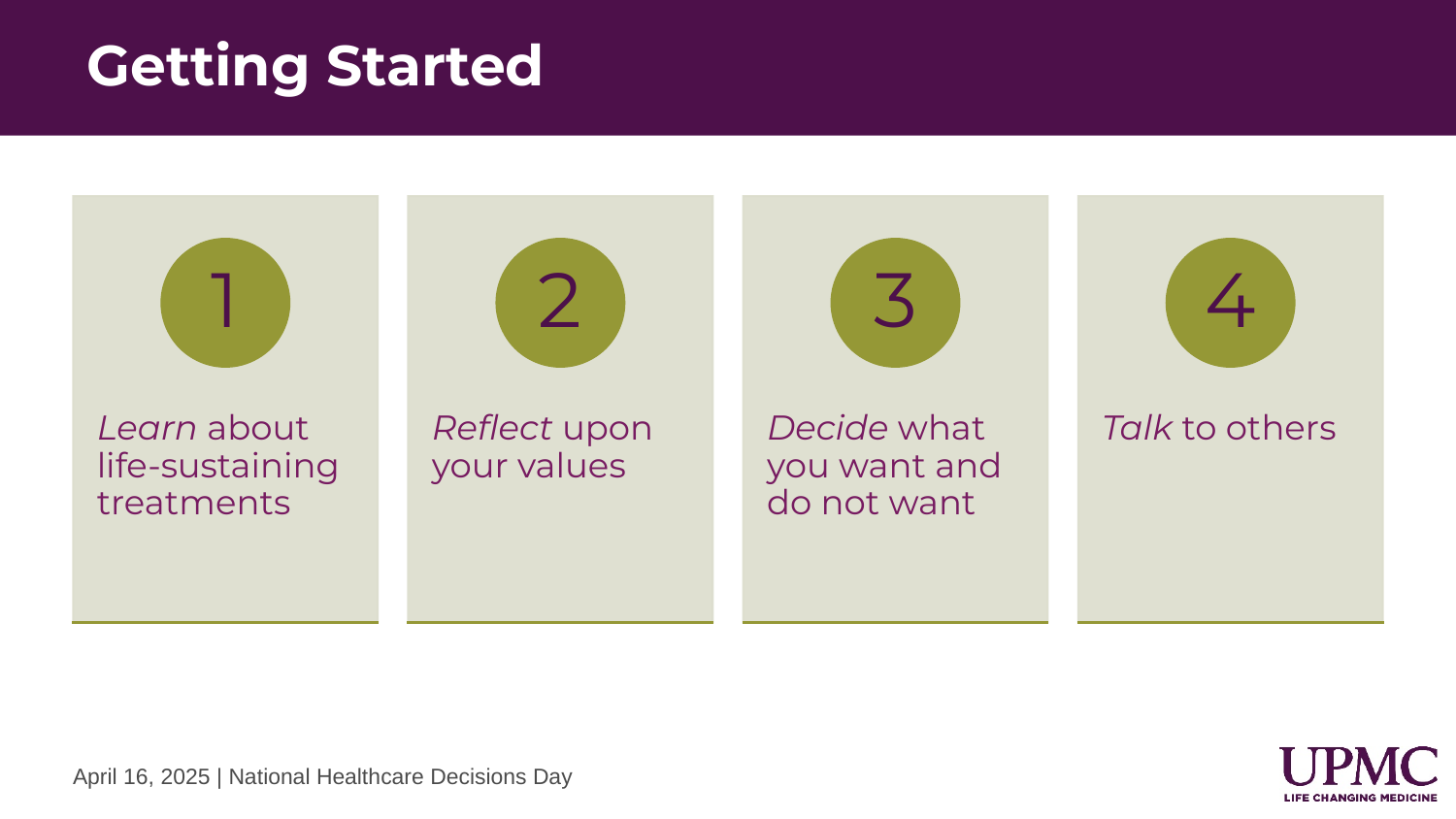

# Getting Started
Learn about life-sustaining treatments
1
Reflect upon your values
2
Decide what you want and do not want
3
Talk to others
4
April 16, 2025 | National Healthcare Decisions Day